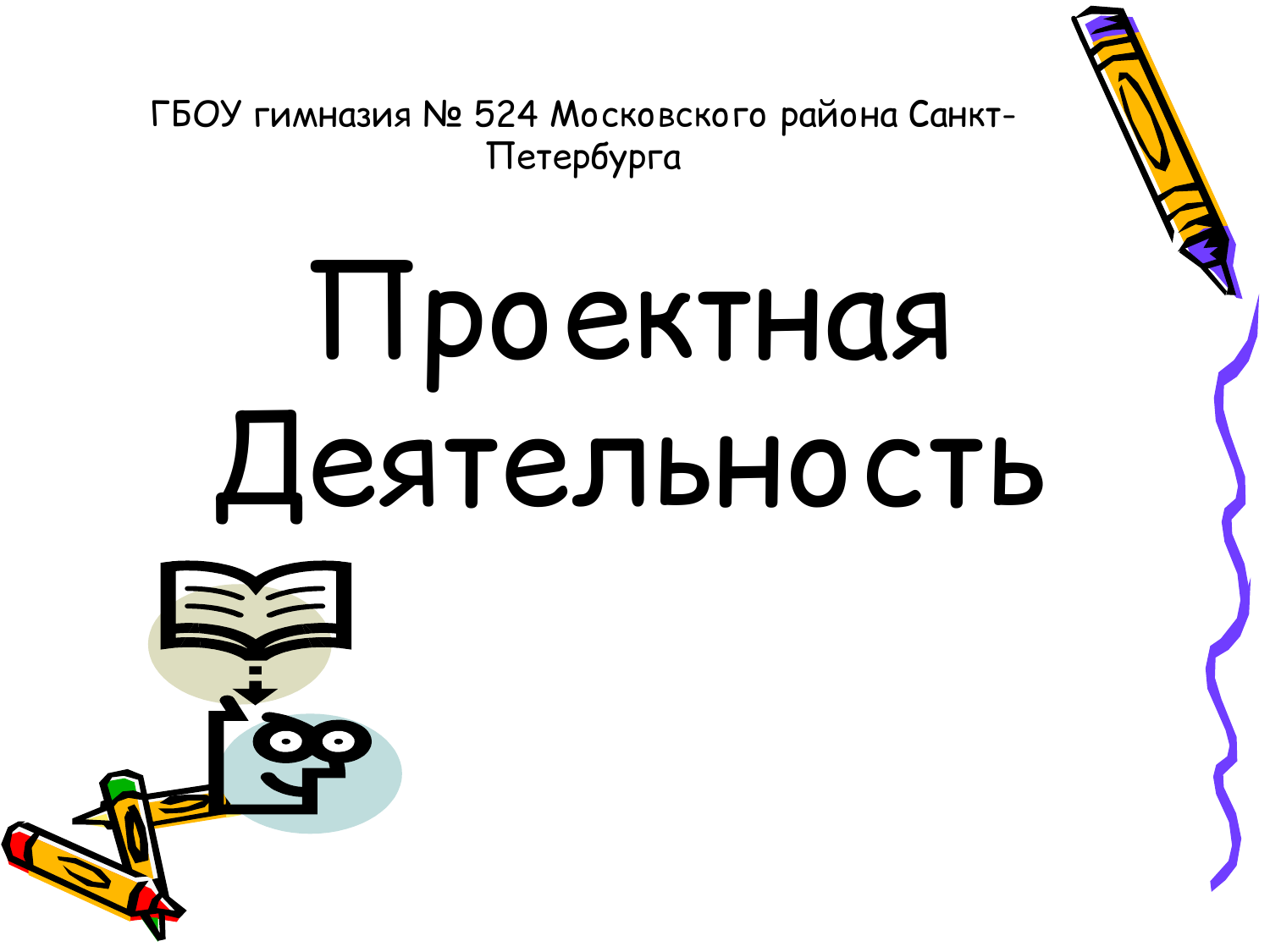

# ГБОУ гимназия № 524 Московского района Санкт-Петербурга
Проектная
Деятельность